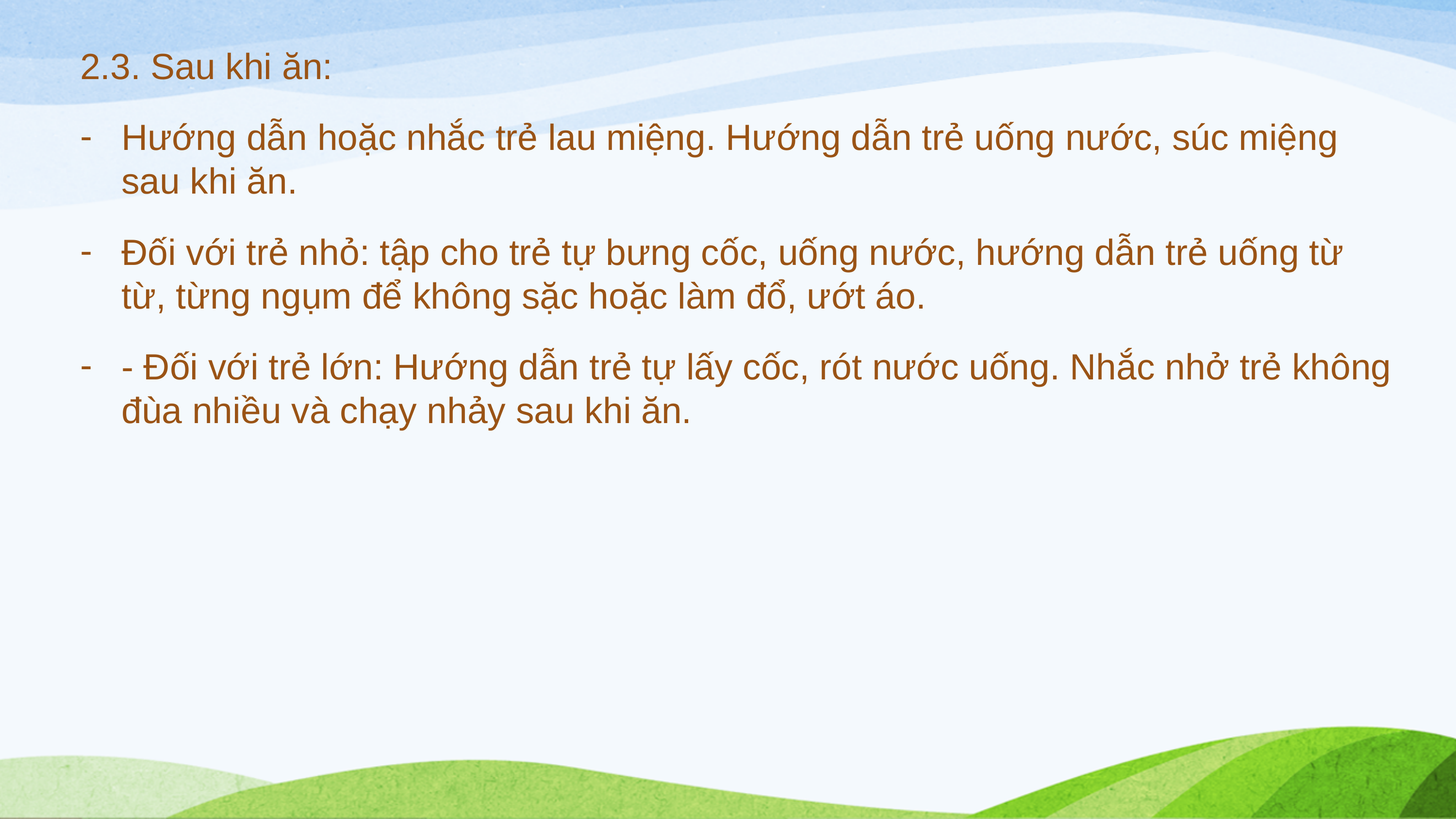

2.3. Sau khi ăn:
Hướng dẫn hoặc nhắc trẻ lau miệng. Hướng dẫn trẻ uống nước, súc miệng sau khi ăn.
Đối với trẻ nhỏ: tập cho trẻ tự bưng cốc, uống nước, hướng dẫn trẻ uống từ từ, từng ngụm để không sặc hoặc làm đổ, ướt áo.
- Đối với trẻ lớn: Hướng dẫn trẻ tự lấy cốc, rót nước uống. Nhắc nhở trẻ không đùa nhiều và chạy nhảy sau khi ăn.